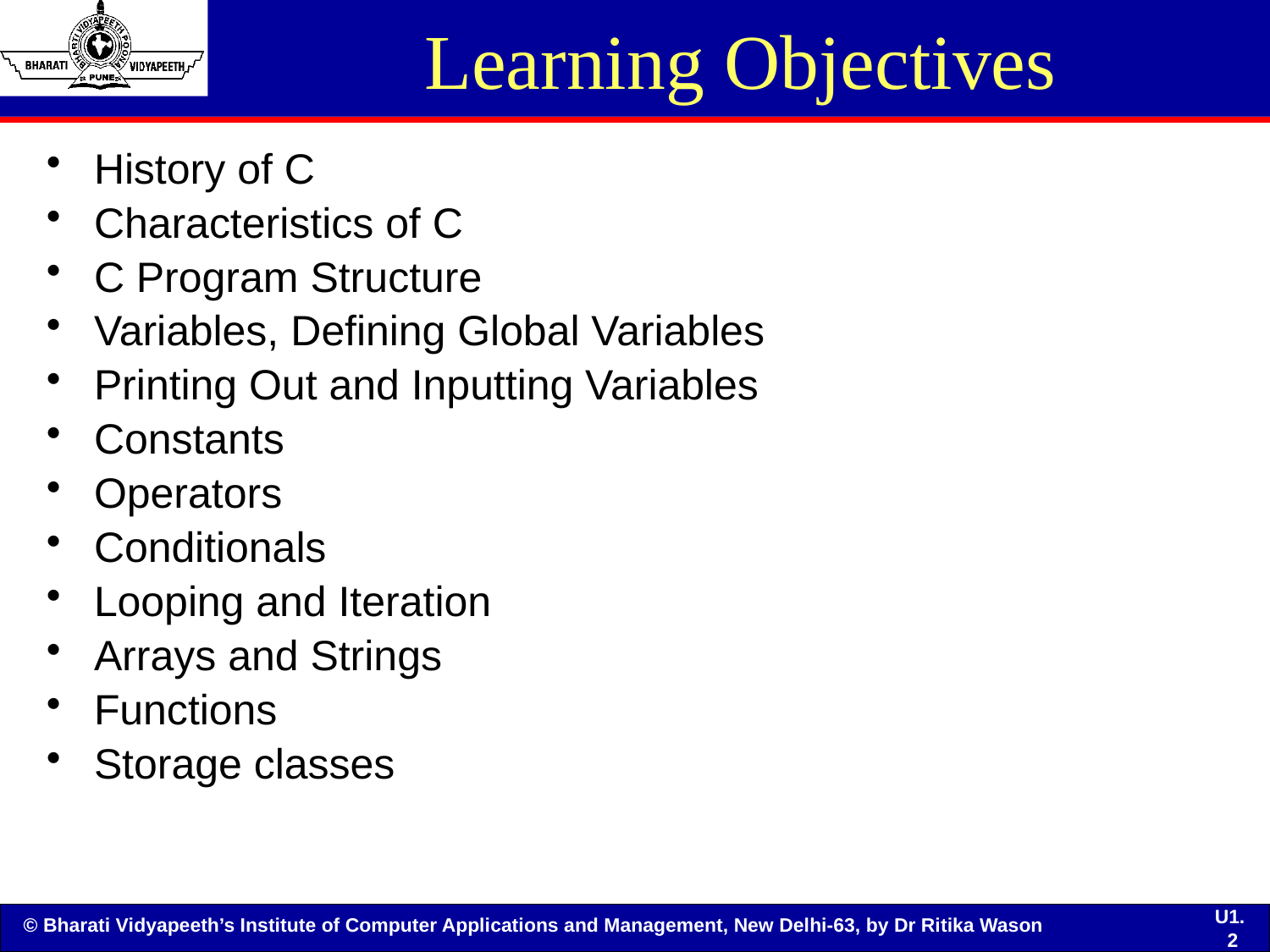

# Learning Objectives
History of C
Characteristics of C
C Program Structure
Variables, Defining Global Variables
Printing Out and Inputting Variables
Constants
Operators
Conditionals
Looping and Iteration
Arrays and Strings
Functions
Storage classes